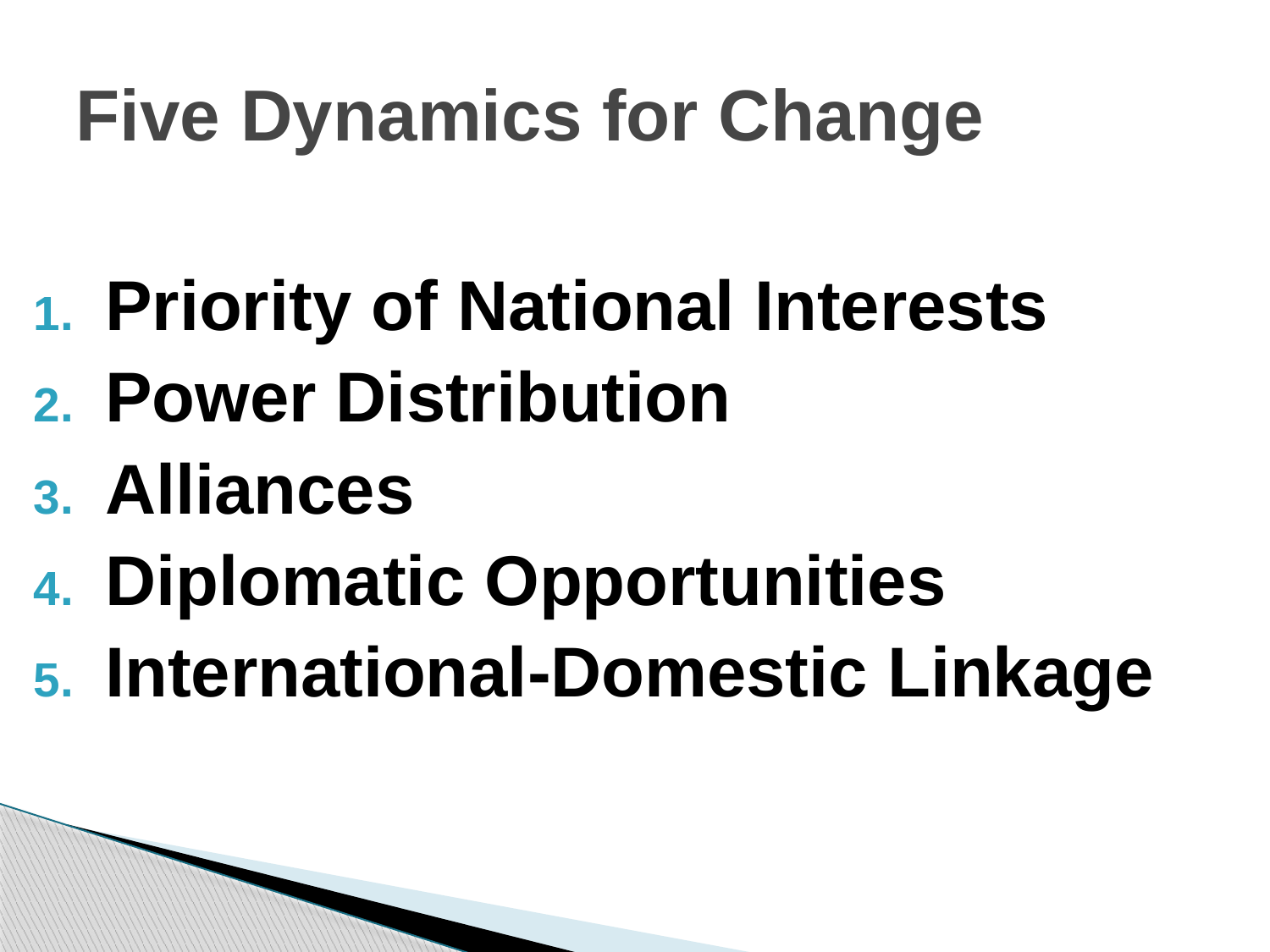

# Five Dynamics for Change
Priority of National Interests
Power Distribution
Alliances
Diplomatic Opportunities
International-Domestic Linkage